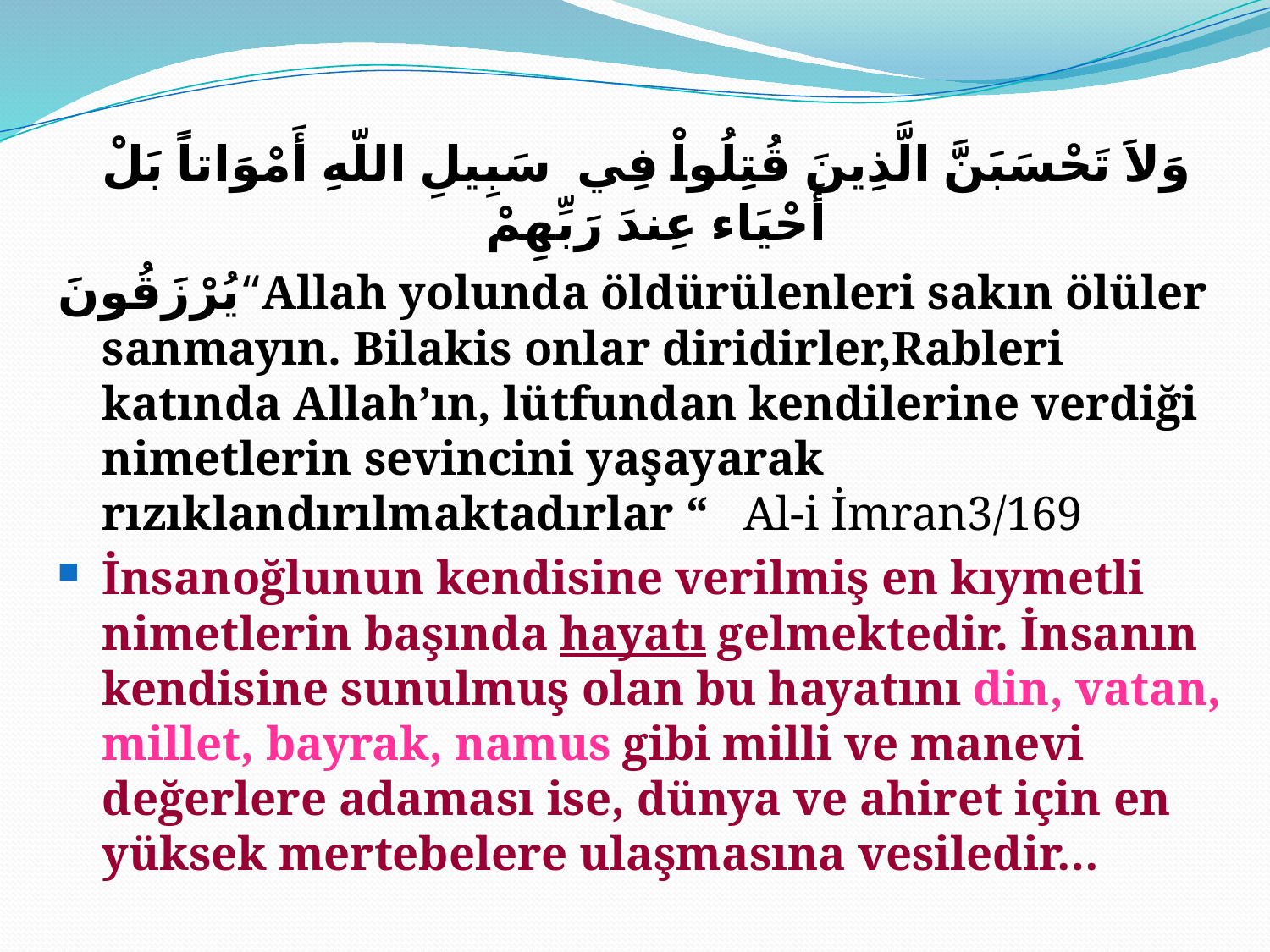

وَلاَ تَحْسَبَنَّ الَّذِينَ قُتِلُواْ فِي  سَبِيلِ اللّهِ أَمْوَاتاً بَلْ أَحْيَاء عِندَ رَبِّهِمْ
يُرْزَقُونَ“Allah yolunda öldürülenleri sakın ölüler sanmayın. Bilakis onlar diridirler,Rableri katında Allah’ın, lütfundan kendilerine verdiği nimetlerin sevincini yaşayarak rızıklandırılmaktadırlar “   Al-i İmran3/169
İnsanoğlunun kendisine verilmiş en kıymetli nimetlerin başında hayatı gelmektedir. İnsanın kendisine sunulmuş olan bu hayatını din, vatan, millet, bayrak, namus gibi milli ve manevi değerlere adaması ise, dünya ve ahiret için en yüksek mertebelere ulaşmasına vesiledir…